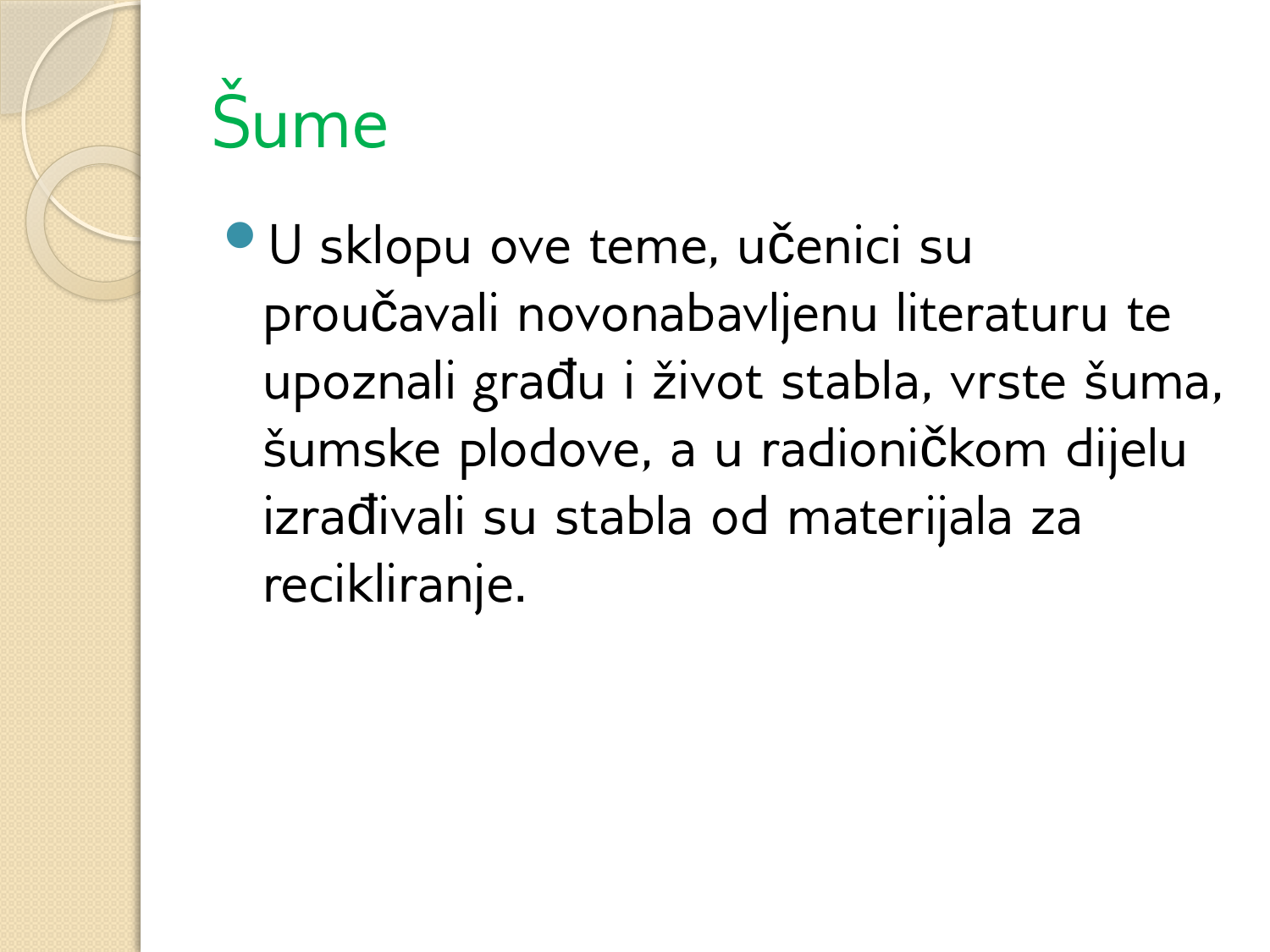

# Šume
U sklopu ove teme, učenici su proučavali novonabavljenu literaturu te upoznali građu i život stabla, vrste šuma, šumske plodove, a u radioničkom dijelu izrađivali su stabla od materijala za recikliranje.